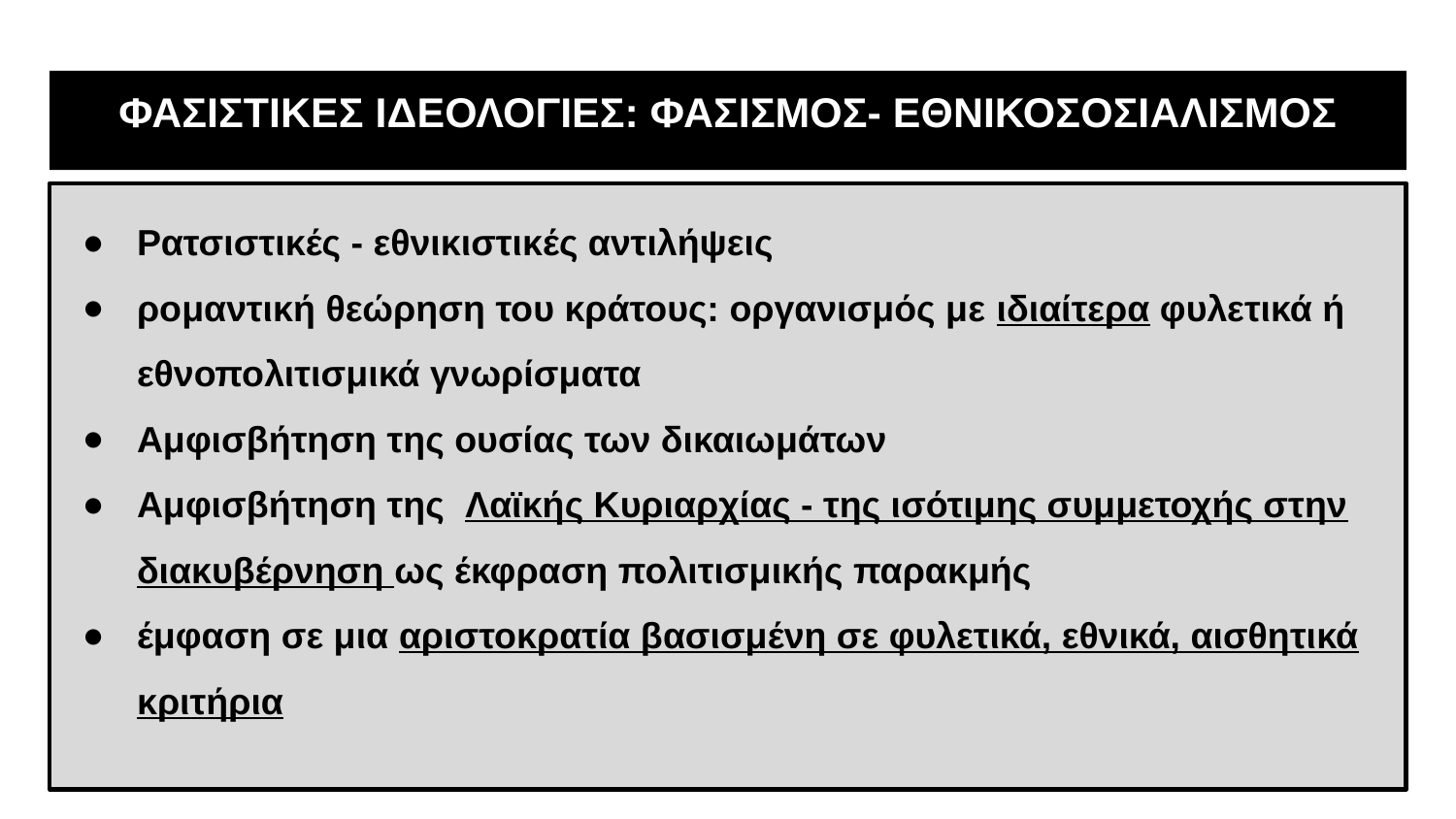

# ΦΑΣΙΣΤΙΚΕΣ ΙΔΕΟΛΟΓΙΕΣ: ΦΑΣΙΣΜΟΣ- ΕΘΝΙΚΟΣΟΣΙΑΛΙΣΜΟΣ
Ρατσιστικές - εθνικιστικές αντιλήψεις
ρομαντική θεώρηση του κράτους: οργανισμός με ιδιαίτερα φυλετικά ή εθνοπολιτισμικά γνωρίσματα
Αμφισβήτηση της ουσίας των δικαιωμάτων
Αμφισβήτηση της  Λαϊκής Κυριαρχίας - της ισότιμης συμμετοχής στην διακυβέρνηση ως έκφραση πολιτισμικής παρακμής
έμφαση σε μια αριστοκρατία βασισμένη σε φυλετικά, εθνικά, αισθητικά κριτήρια